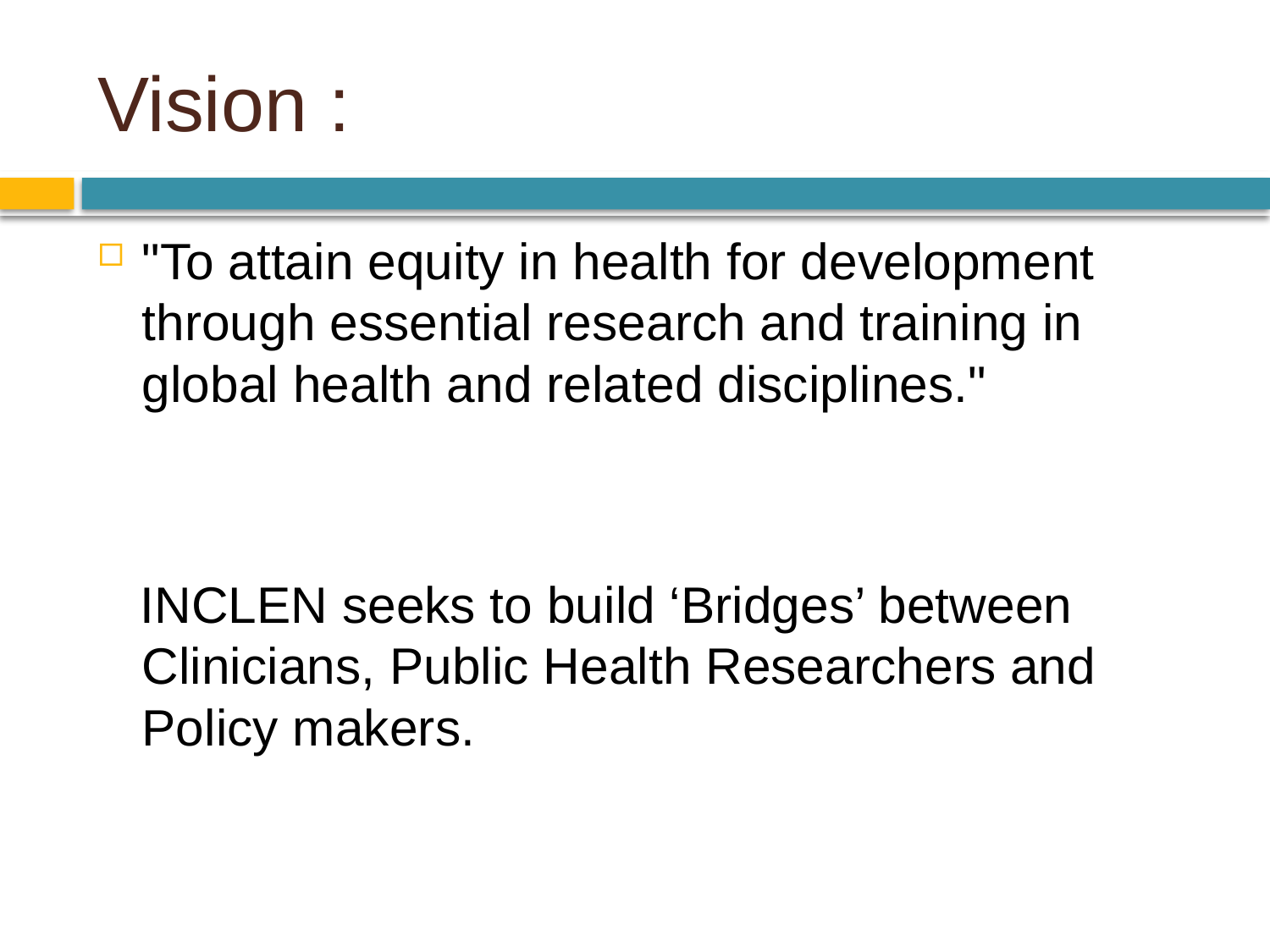

# Vision :
"To attain equity in health for development through essential research and training in global health and related disciplines."

   INCLEN seeks to build ‘Bridges’ between Clinicians, Public Health Researchers and Policy makers.